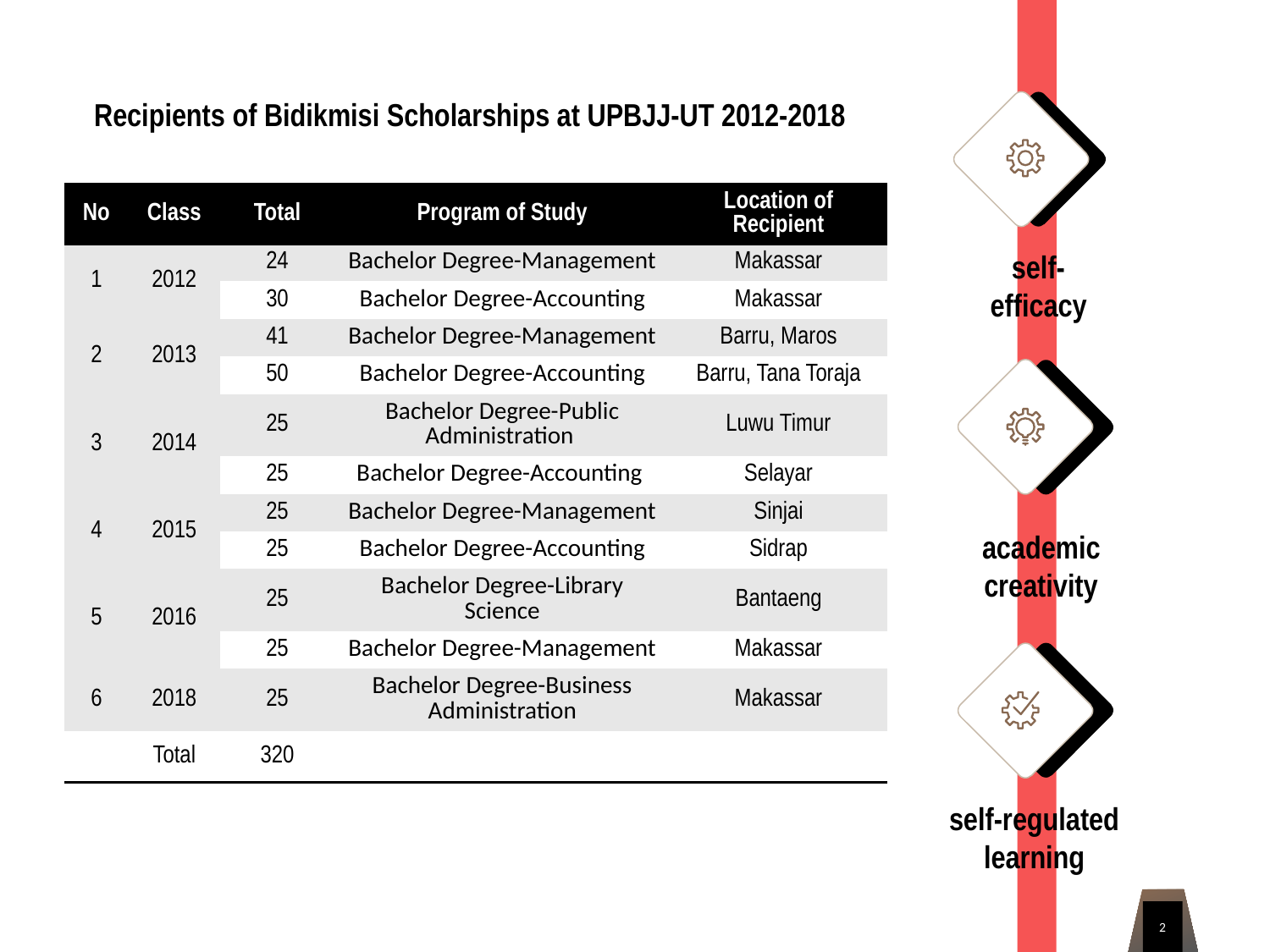

Recipients of Bidikmisi Scholarships at UPBJJ-UT 2012-2018

| No | Class | Total | Program of Study | Location of Recipient |
| --- | --- | --- | --- | --- |
| 1 | 2012 | 24 | Bachelor Degree-Management | Makassar |
|  |  | 30 | Bachelor Degree-Accounting | Makassar |
| 2 | 2013 | 41 | Bachelor Degree-Management | Barru, Maros |
|  |  | 50 | Bachelor Degree-Accounting | Barru, Tana Toraja |
| 3 | 2014 | 25 | Bachelor Degree-Public Administration | Luwu Timur |
|  |  | 25 | Bachelor Degree-Accounting | Selayar |
| 4 | 2015 | 25 | Bachelor Degree-Management | Sinjai |
|  |  | 25 | Bachelor Degree-Accounting | Sidrap |
| 5 | 2016 | 25 | Bachelor Degree-Library Science | Bantaeng |
|  |  | 25 | Bachelor Degree-Management | Makassar |
| 6 | 2018 | 25 | Bachelor Degree-Business Administration | Makassar |
|  | Total | 320 |  |  |
self-efficacy

academic creativity

self-regulated learning
2